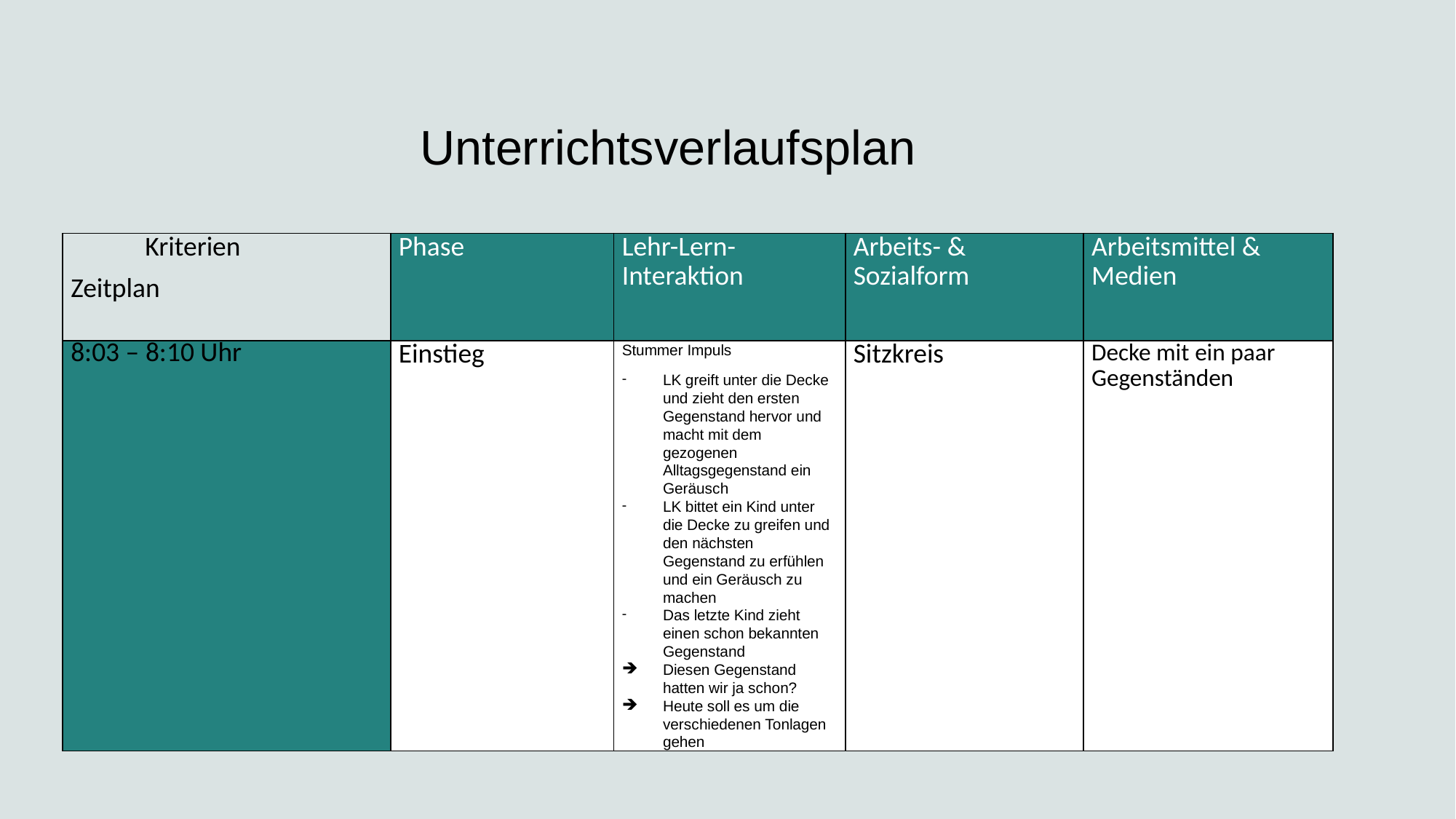

# Unterrichtsverlaufsplan
| Kriterien Zeitplan | Phase | Lehr-Lern-Interaktion | Arbeits- & Sozialform | Arbeitsmittel & Medien |
| --- | --- | --- | --- | --- |
| 8:03 – 8:10 Uhr | Einstieg | Stummer Impuls LK greift unter die Decke und zieht den ersten Gegenstand hervor und macht mit dem gezogenen Alltagsgegenstand ein Geräusch LK bittet ein Kind unter die Decke zu greifen und den nächsten Gegenstand zu erfühlen und ein Geräusch zu machen Das letzte Kind zieht einen schon bekannten Gegenstand Diesen Gegenstand hatten wir ja schon? Heute soll es um die verschiedenen Tonlagen gehen | Sitzkreis | Decke mit ein paar Gegenständen |